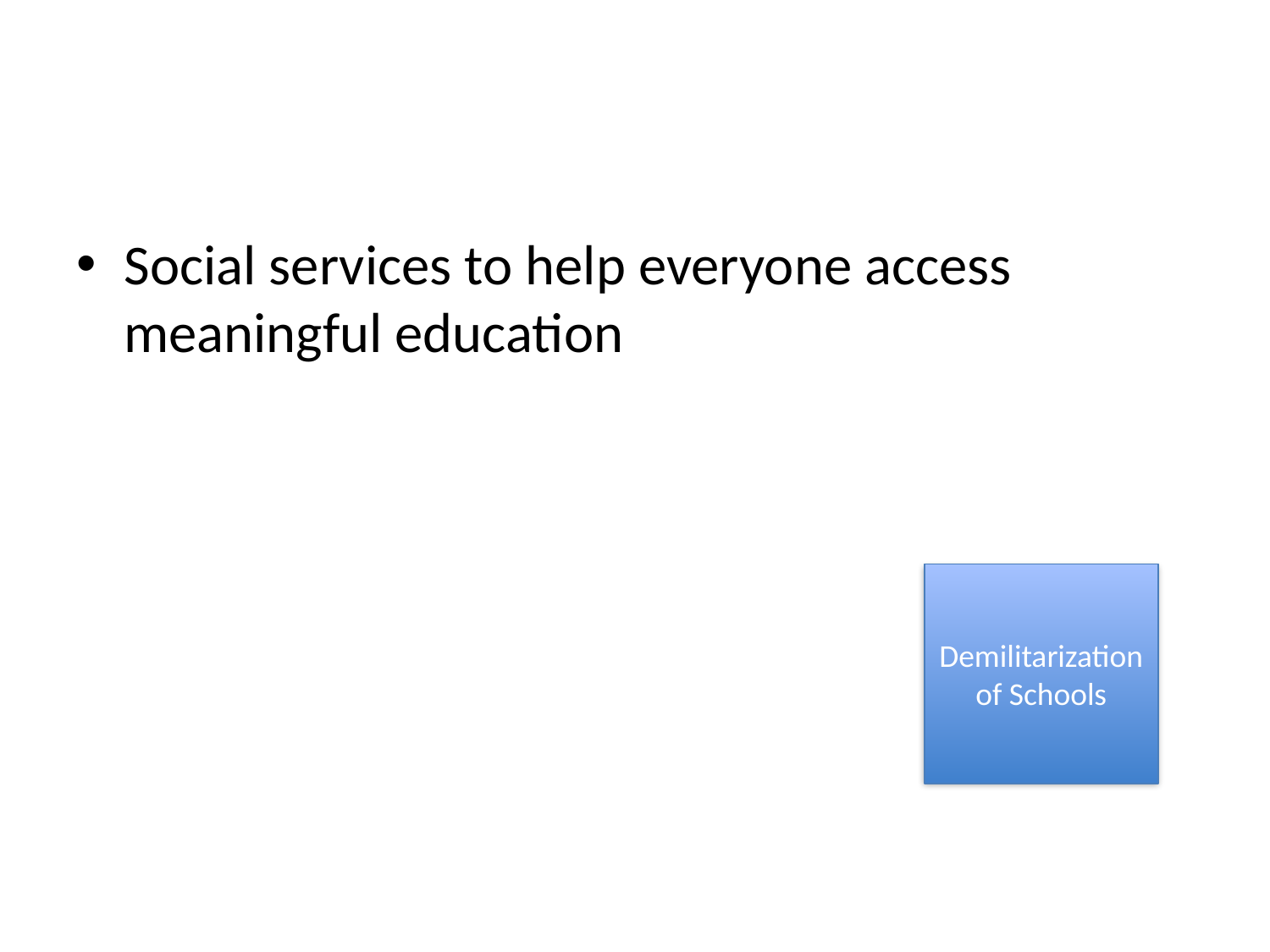

#
Social services to help everyone access meaningful education
Demilitarization of Schools